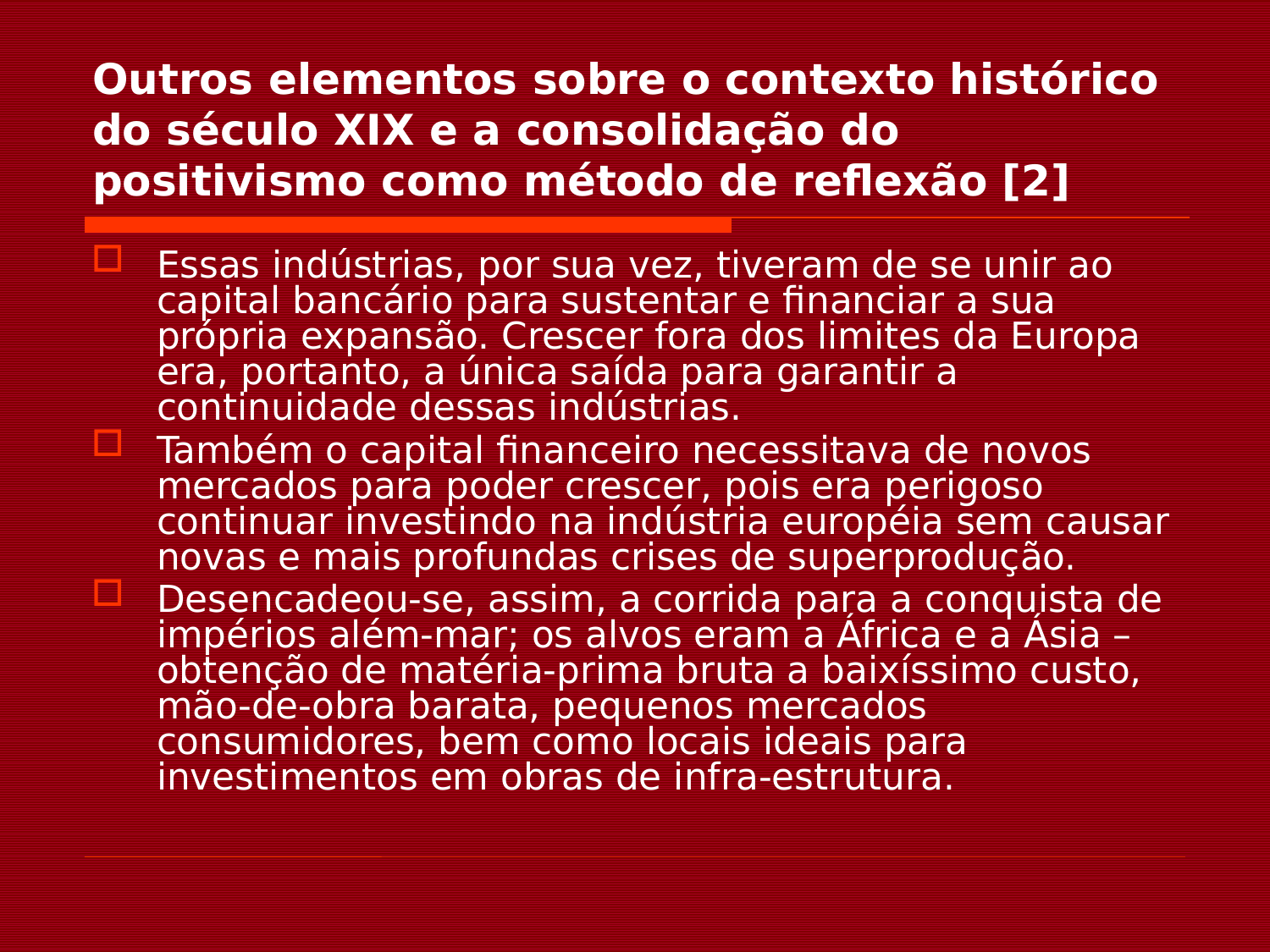

# Outros elementos sobre o contexto histórico do século XIX e a consolidação do positivismo como método de reflexão [2]
Essas indústrias, por sua vez, tiveram de se unir ao capital bancário para sustentar e financiar a sua própria expansão. Crescer fora dos limites da Europa era, portanto, a única saída para garantir a continuidade dessas indústrias.
Também o capital financeiro necessitava de novos mercados para poder crescer, pois era perigoso continuar investindo na indústria européia sem causar novas e mais profundas crises de superprodução.
Desencadeou-se, assim, a corrida para a conquista de impérios além-mar; os alvos eram a África e a Ásia – obtenção de matéria-prima bruta a baixíssimo custo, mão-de-obra barata, pequenos mercados consumidores, bem como locais ideais para investimentos em obras de infra-estrutura.